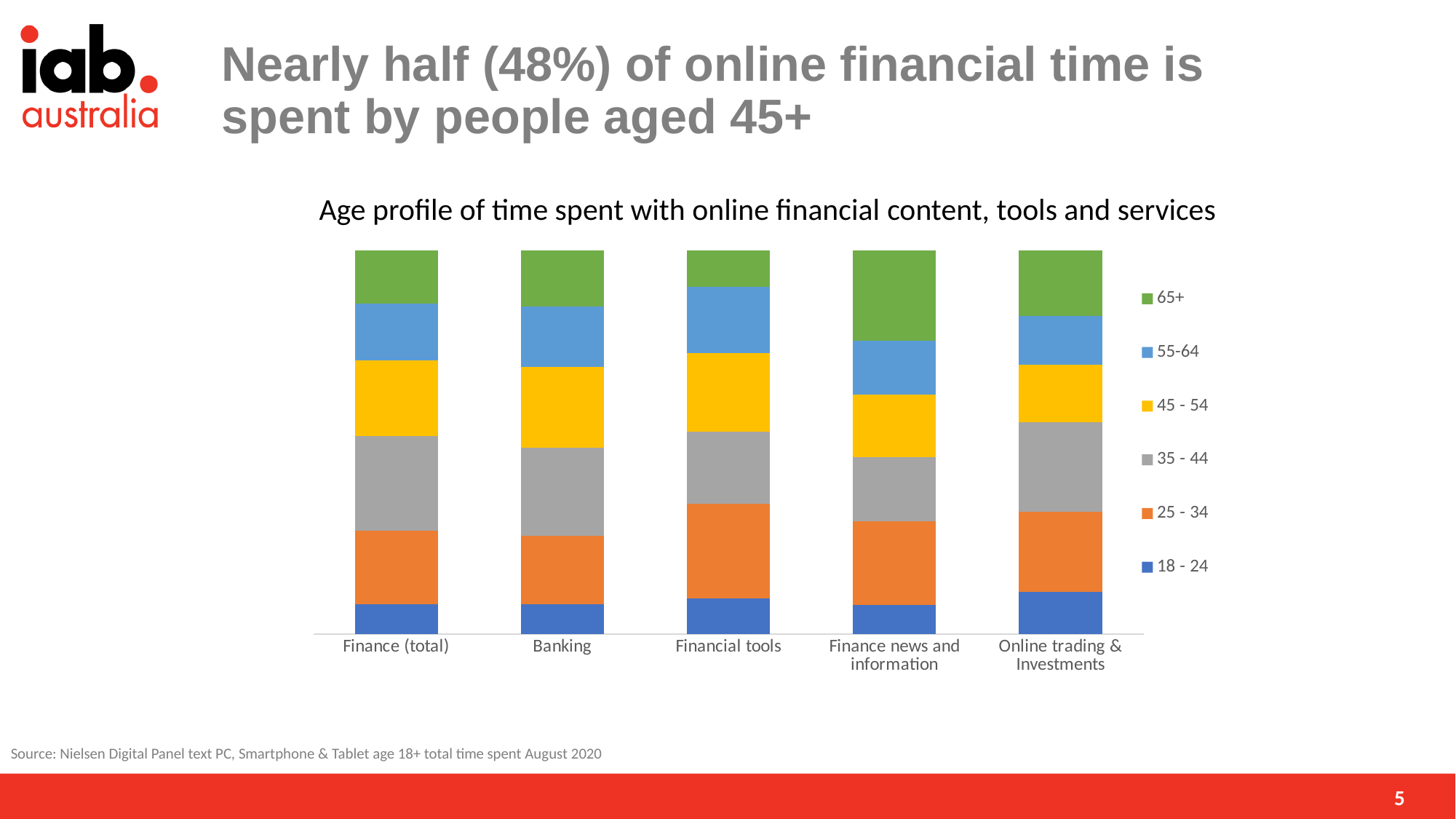

# Nearly half (48%) of online financial time is spent by people aged 45+
Age profile of time spent with online financial content, tools and services

### Chart

| Category | 18 - 24 | 25 - 34 | 35 - 44 | 45 - 54 | 55-64 | 65+ |
|---|---|---|---|---|---|---|
| Finance (total) | 0.07729447296236834 | 0.19097779681639176 | 0.2470509146934103 | 0.19822766902569494 | 0.14814046537412076 | 0.1383086811280139 |
| Banking | 0.07651141200113089 | 0.17954703486639514 | 0.22968896852625867 | 0.21045055818324915 | 0.15671921204850578 | 0.14708281437446036 |
| Financial tools | 0.09214466986242413 | 0.2477671747228447 | 0.18802036182306586 | 0.20467490835695523 | 0.17237500185512236 | 0.09501788337958772 |
| Finance news and information | 0.07603523337045662 | 0.21774492929702002 | 0.16757449967938984 | 0.1628834666396679 | 0.14072424150383045 | 0.2350376295096352 |
| Online trading & Investments | 0.10868689064290146 | 0.21011470517645034 | 0.2335312258011928 | 0.14844199305338568 | 0.12788744130020333 | 0.1713377440258664 |
Source: Nielsen Digital Panel text PC, Smartphone & Tablet age 18+ total time spent August 2020
5